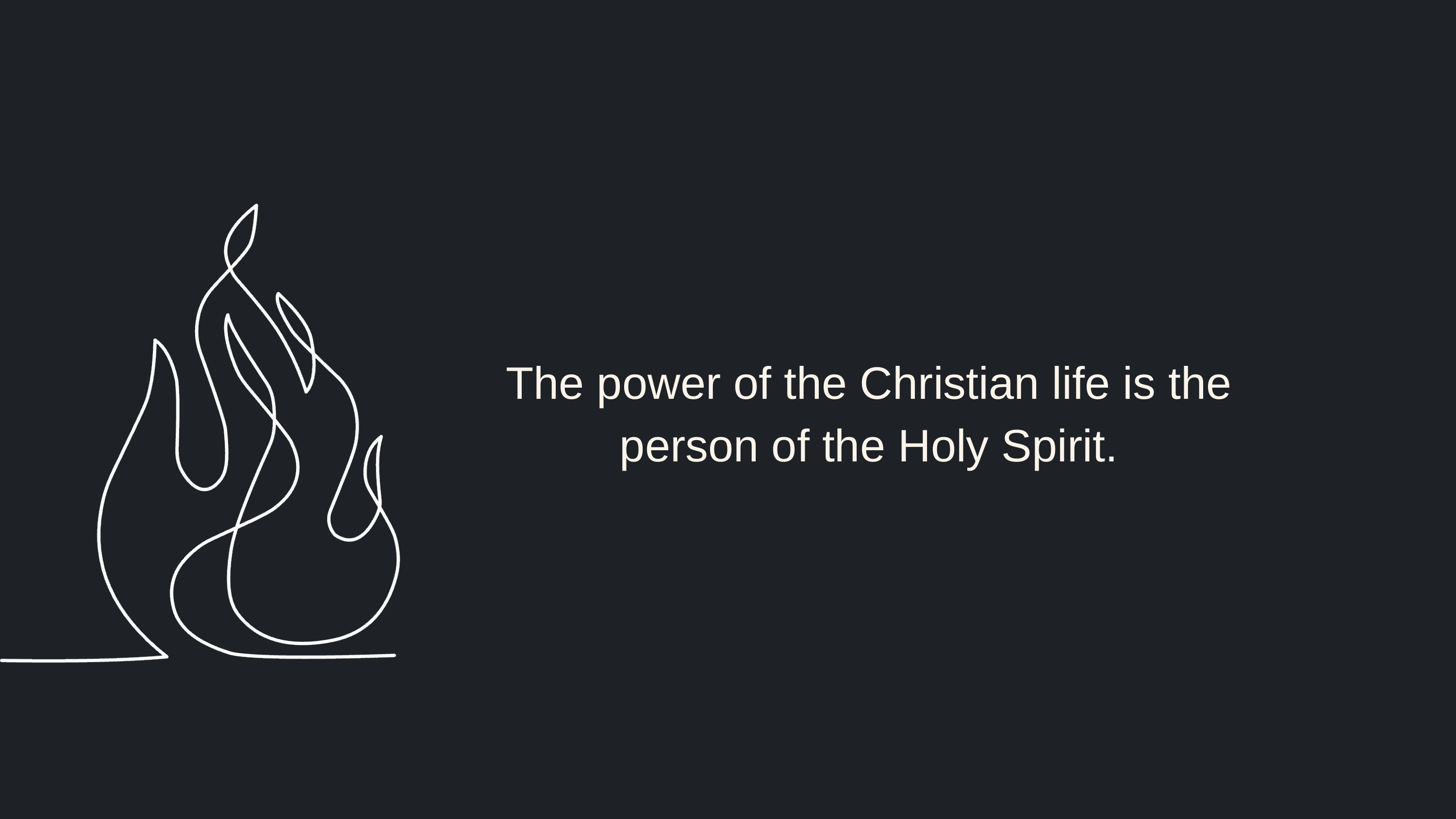

The power of the Christian life is the person of the Holy Spirit.